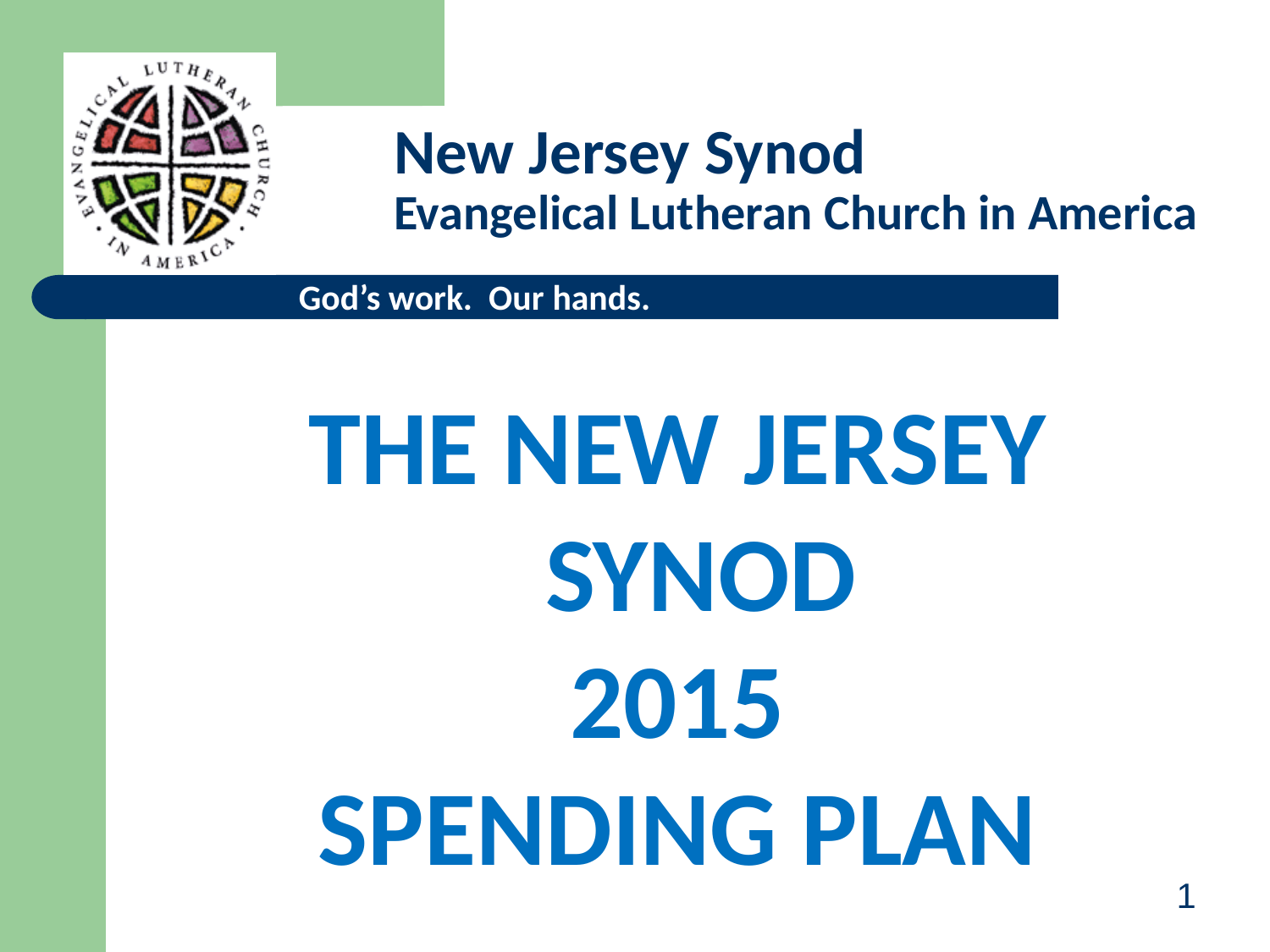

New Jersey Synod
Evangelical Lutheran Church in America

THE NEW JERSEY SYNOD
2015
SPENDING PLAN